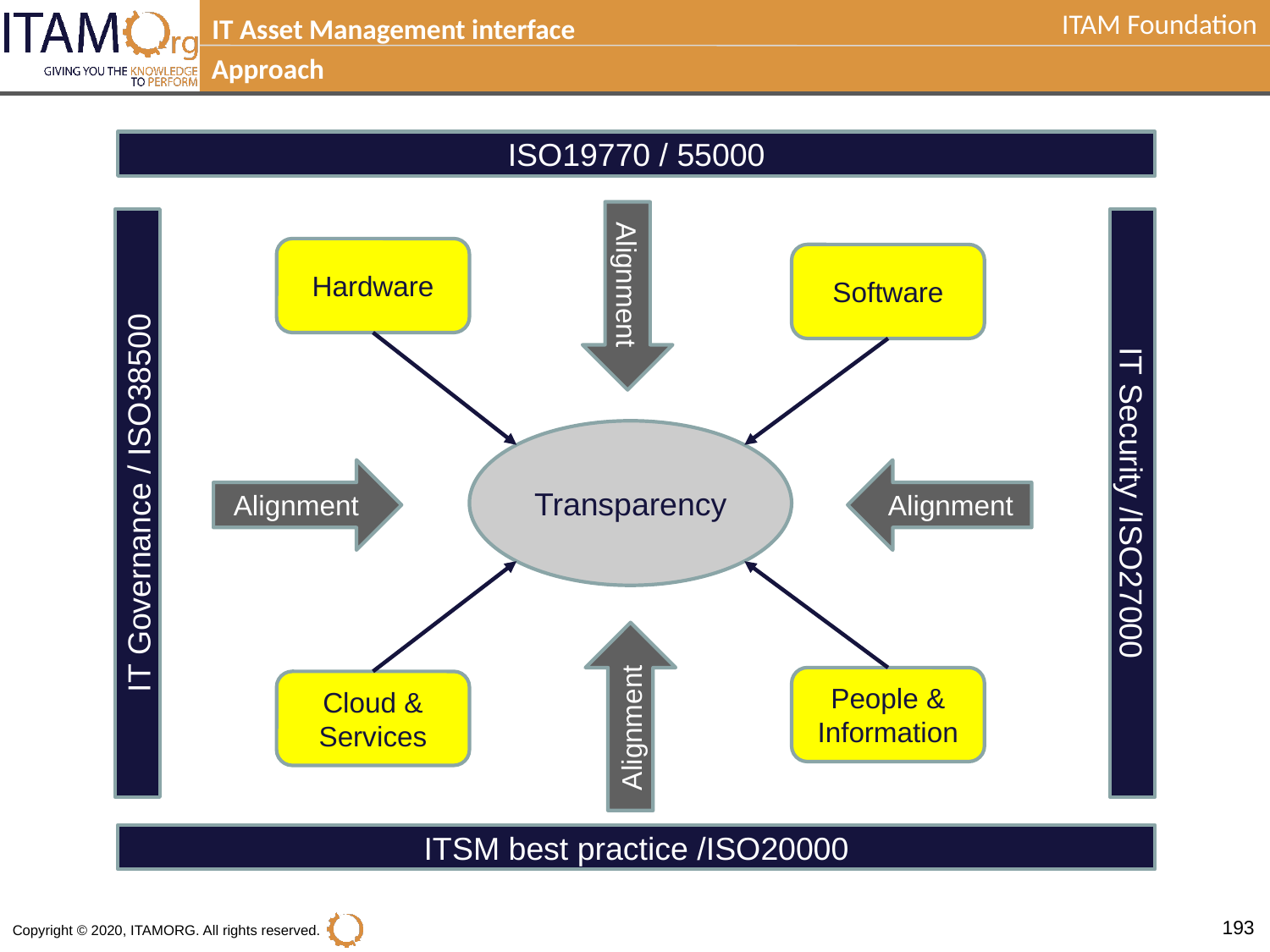

IT Asset Management interface
Approach
ISO19770 / 55000
Hardware
Software
Transparency
People & Information
Cloud & Services
Alignment
Alignment
Alignment
IT Governance / ISO38500
IT Security /ISO27000
Alignment
ITSM best practice /ISO20000